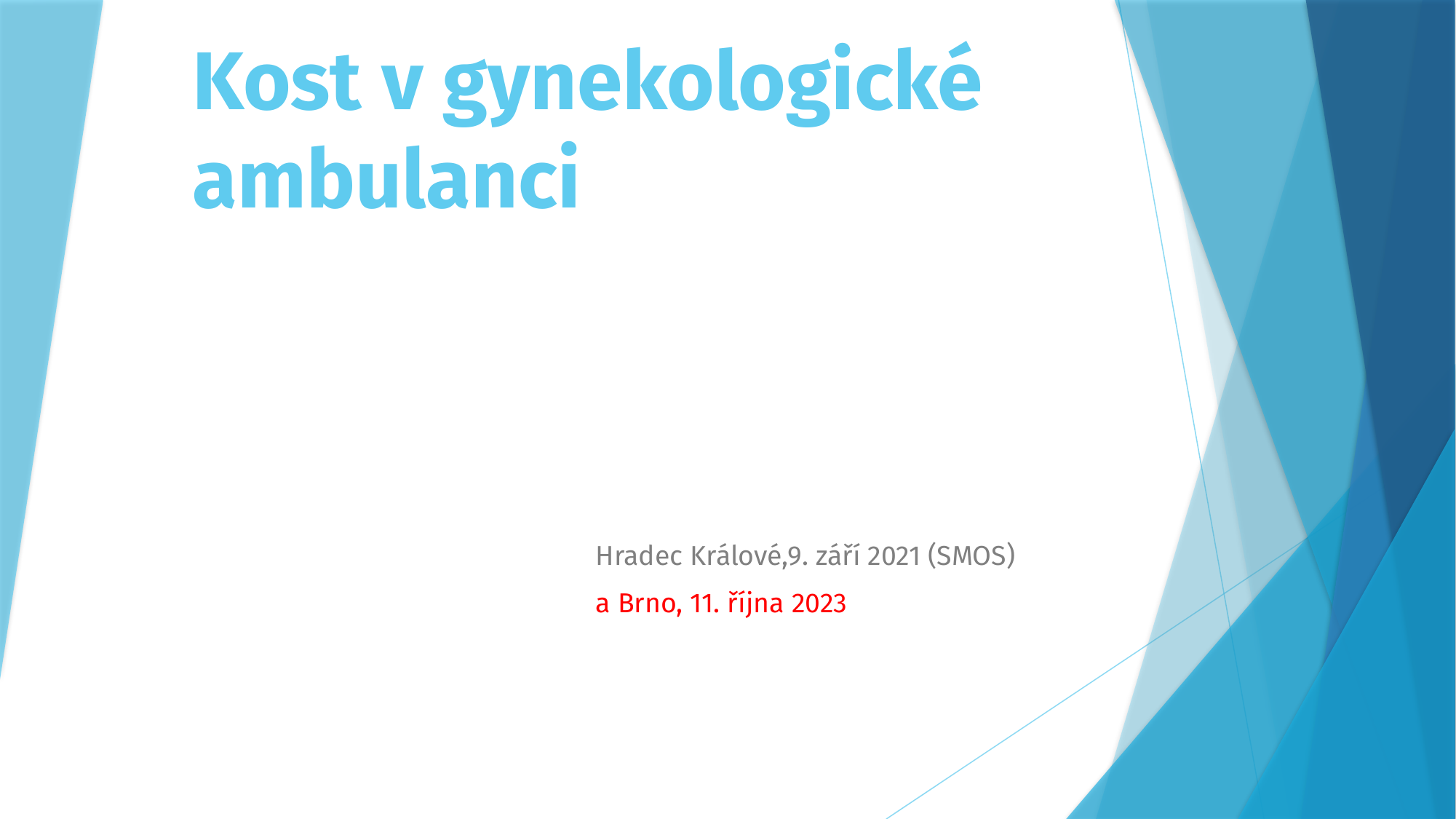

# Kost v gynekologické ambulanci
Hradec Králové,9. září 2021 (SMOS)
a Brno, 11. října 2023